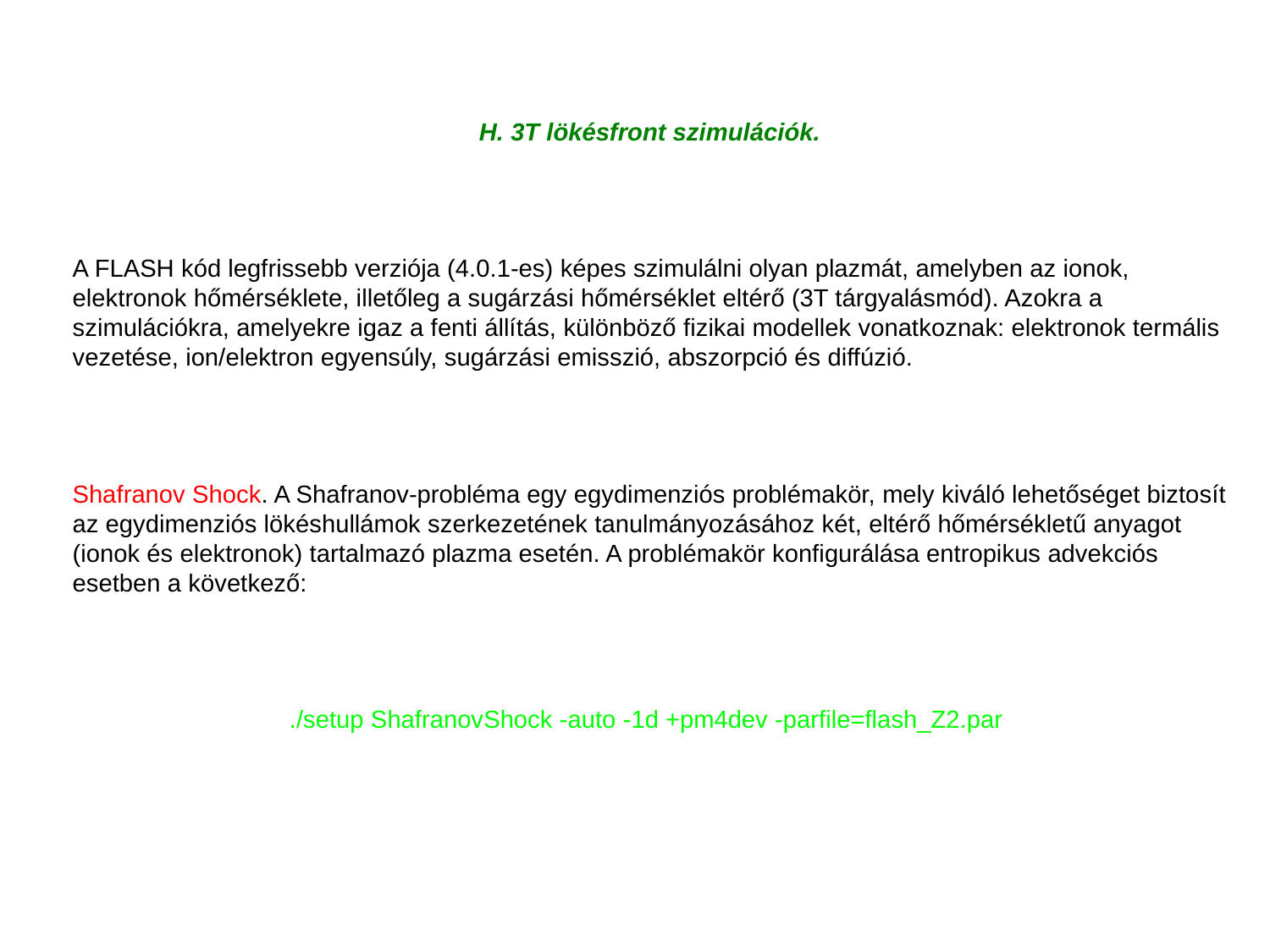

H. 3T lökésfront szimulációk.

A FLASH kód legfrissebb verziója (4.0.1-es) képes szimulálni olyan plazmát, amelyben az ionok, elektronok hőmérséklete, illetőleg a sugárzási hőmérséklet eltérő (3T tárgyalásmód). Azokra a szimulációkra, amelyekre igaz a fenti állítás, különböző fizikai modellek vonatkoznak: elektronok termális vezetése, ion/elektron egyensúly, sugárzási emisszió, abszorpció és diffúzió.

Shafranov Shock. A Shafranov-probléma egy egydimenziós problémakör, mely kiváló lehetőséget biztosít az egydimenziós lökéshullámok szerkezetének tanulmányozásához két, eltérő hőmérsékletű anyagot (ionok és elektronok) tartalmazó plazma esetén. A problémakör konfigurálása entropikus advekciós esetben a következő:

./setup ShafranovShock -auto -1d +pm4dev -parfile=flash_Z2.par